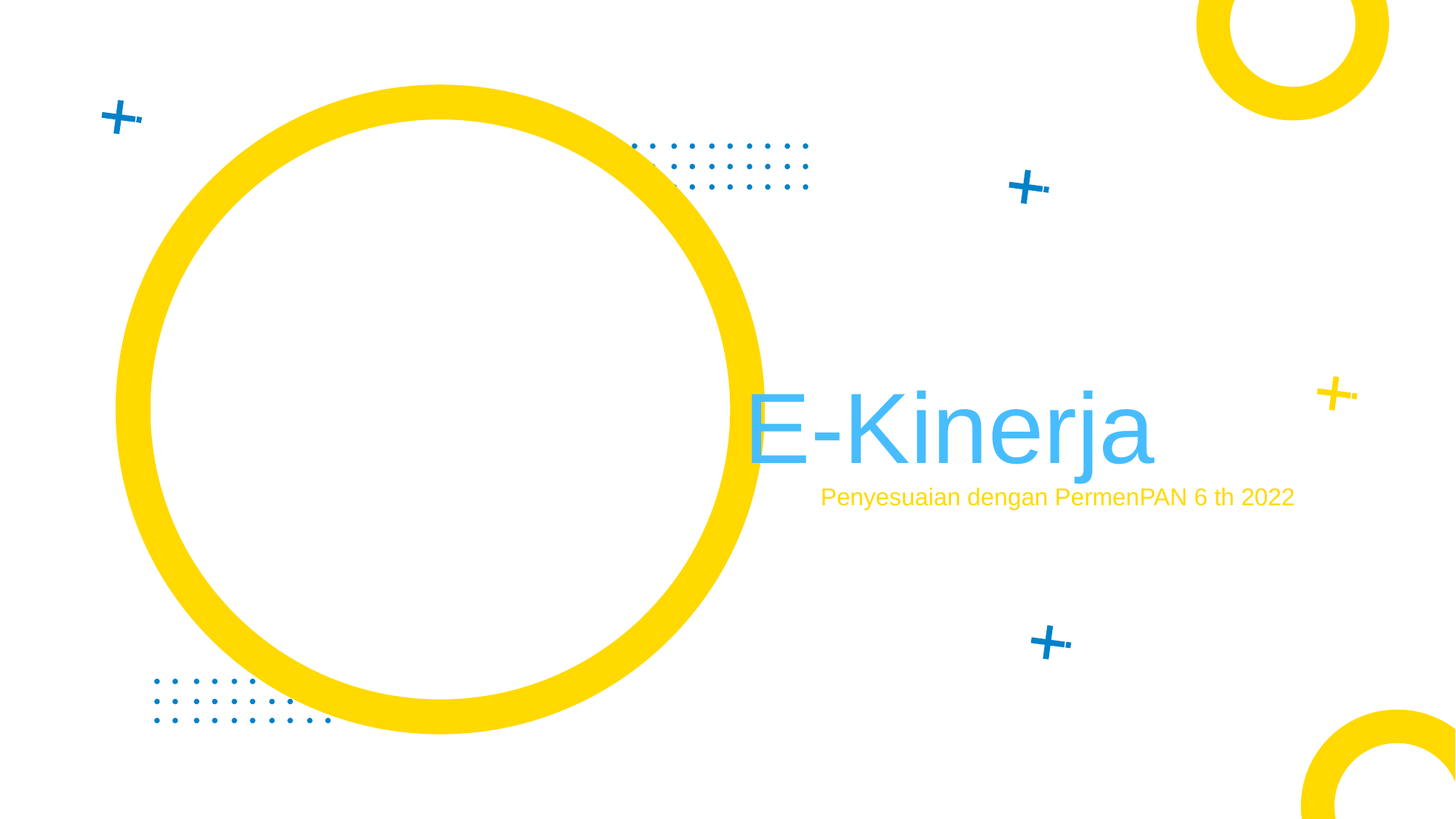

E-Kinerja

Penyesuaian dengan PermenPAN 6 th 2022